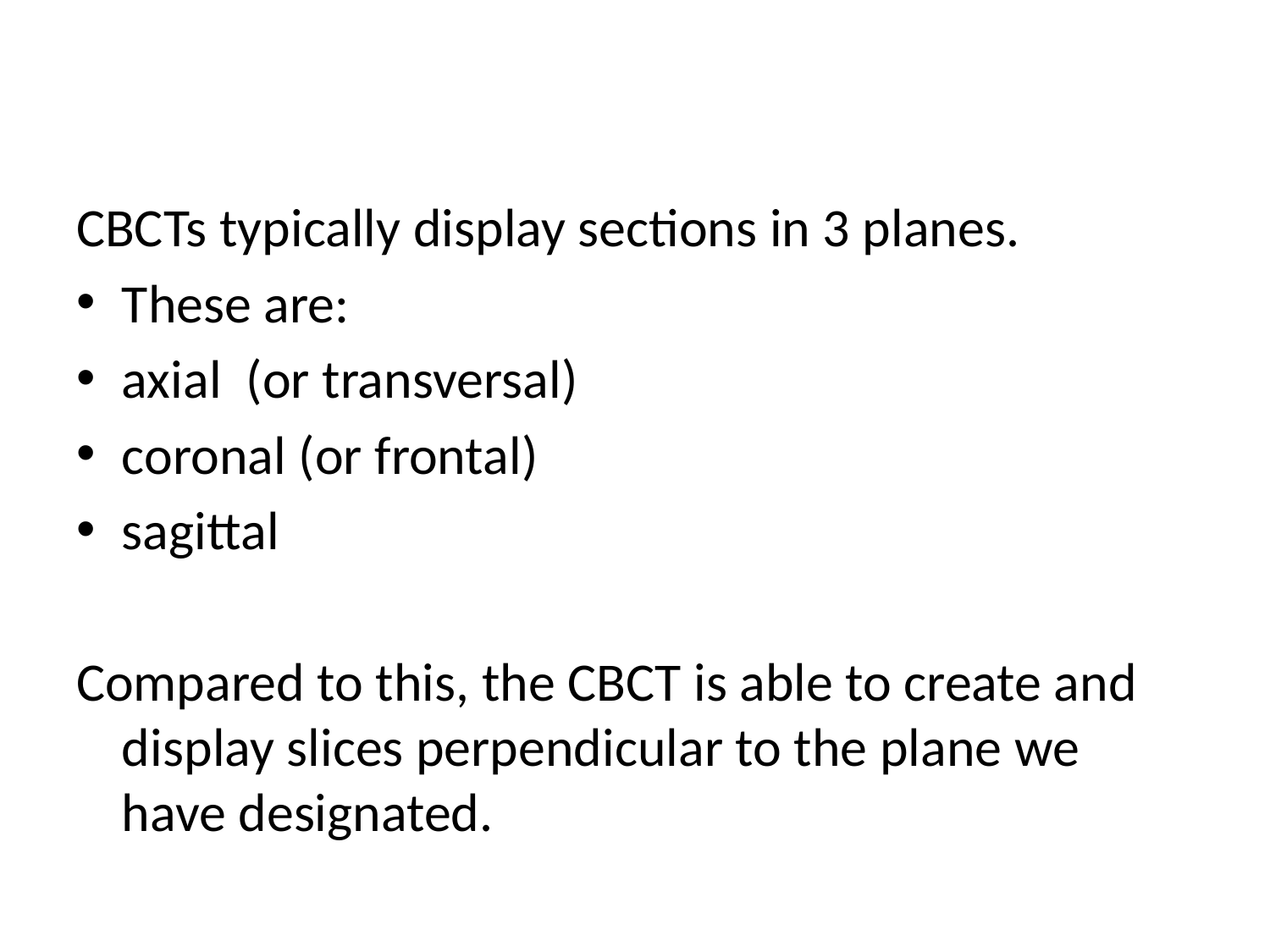

#
CBCTs typically display sections in 3 planes.
These are:
axial  (or transversal)
coronal (or frontal)
sagittal

Compared to this, the CBCT is able to create and display slices perpendicular to the plane we have designated.